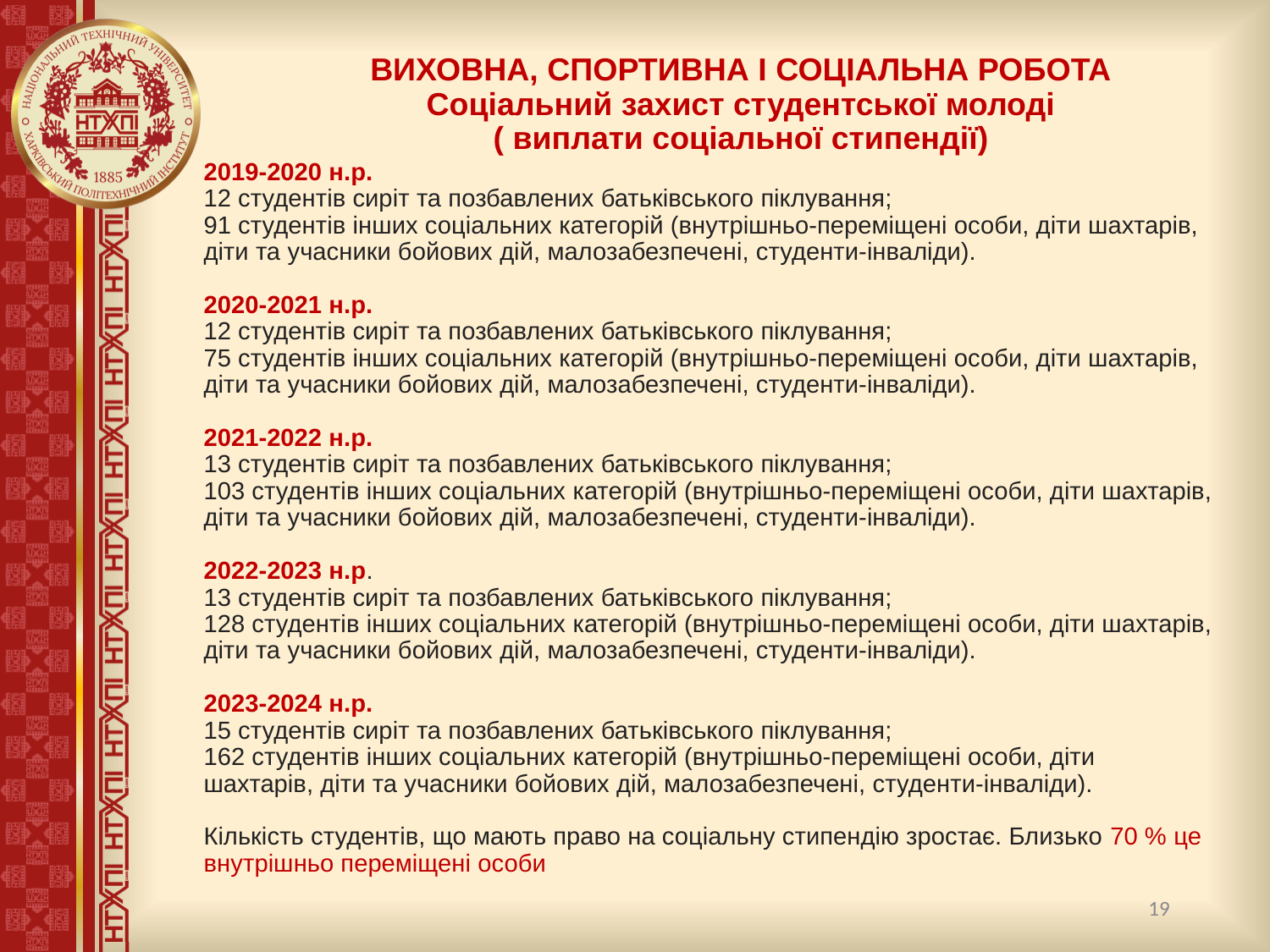

# ВИХОВНА, СПОРТИВНА І СОЦІАЛЬНА РОБОТА Соціальний захист студентської молоді ( виплати соціальної стипендії)
2019-2020 н.р.
12 студентів сиріт та позбавлених батьківського піклування;
91 студентів інших соціальних категорій (внутрішньо-переміщені особи, діти шахтарів, діти та учасники бойових дій, малозабезпечені, студенти-інваліди).
2020-2021 н.р.
12 студентів сиріт та позбавлених батьківського піклування;
75 студентів інших соціальних категорій (внутрішньо-переміщені особи, діти шахтарів, діти та учасники бойових дій, малозабезпечені, студенти-інваліди).
2021-2022 н.р.
13 студентів сиріт та позбавлених батьківського піклування;
103 студентів інших соціальних категорій (внутрішньо-переміщені особи, діти шахтарів, діти та учасники бойових дій, малозабезпечені, студенти-інваліди).
2022-2023 н.р.
13 студентів сиріт та позбавлених батьківського піклування;
128 студентів інших соціальних категорій (внутрішньо-переміщені особи, діти шахтарів, діти та учасники бойових дій, малозабезпечені, студенти-інваліди).
2023-2024 н.р.
15 студентів сиріт та позбавлених батьківського піклування;
162 студентів інших соціальних категорій (внутрішньо-переміщені особи, діти
шахтарів, діти та учасники бойових дій, малозабезпечені, студенти-інваліди).
Кількість студентів, що мають право на соціальну стипендію зростає. Близько 70 % це внутрішньо переміщені особи
19